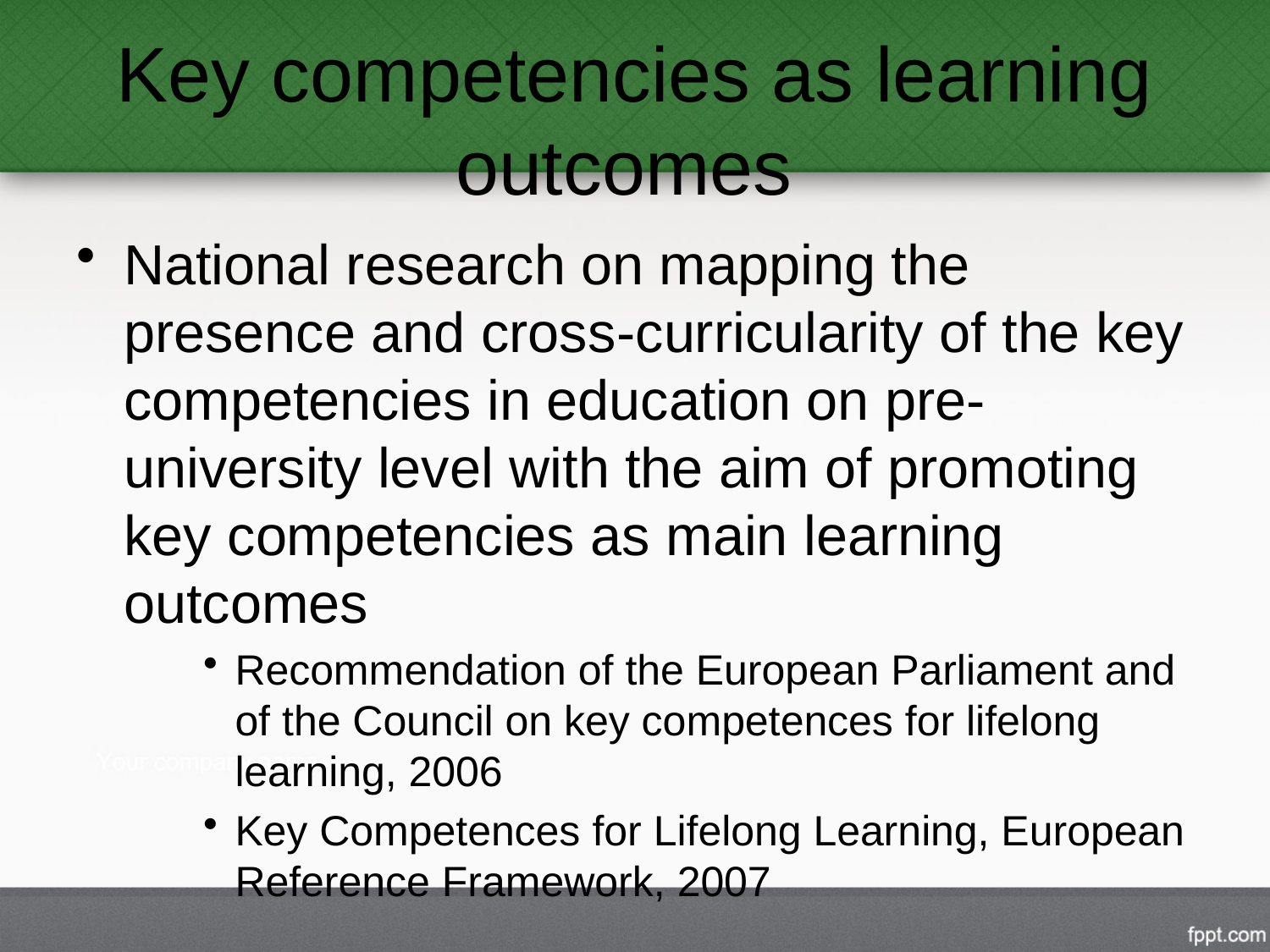

# Key competencies as learning outcomes
National research on mapping the presence and cross-curricularity of the key competencies in education on pre-university level with the aim of promoting key competencies as main learning outcomes
Recommendation of the European Parliament and of the Council on key competences for lifelong learning, 2006
Key Competences for Lifelong Learning, European Reference Framework, 2007